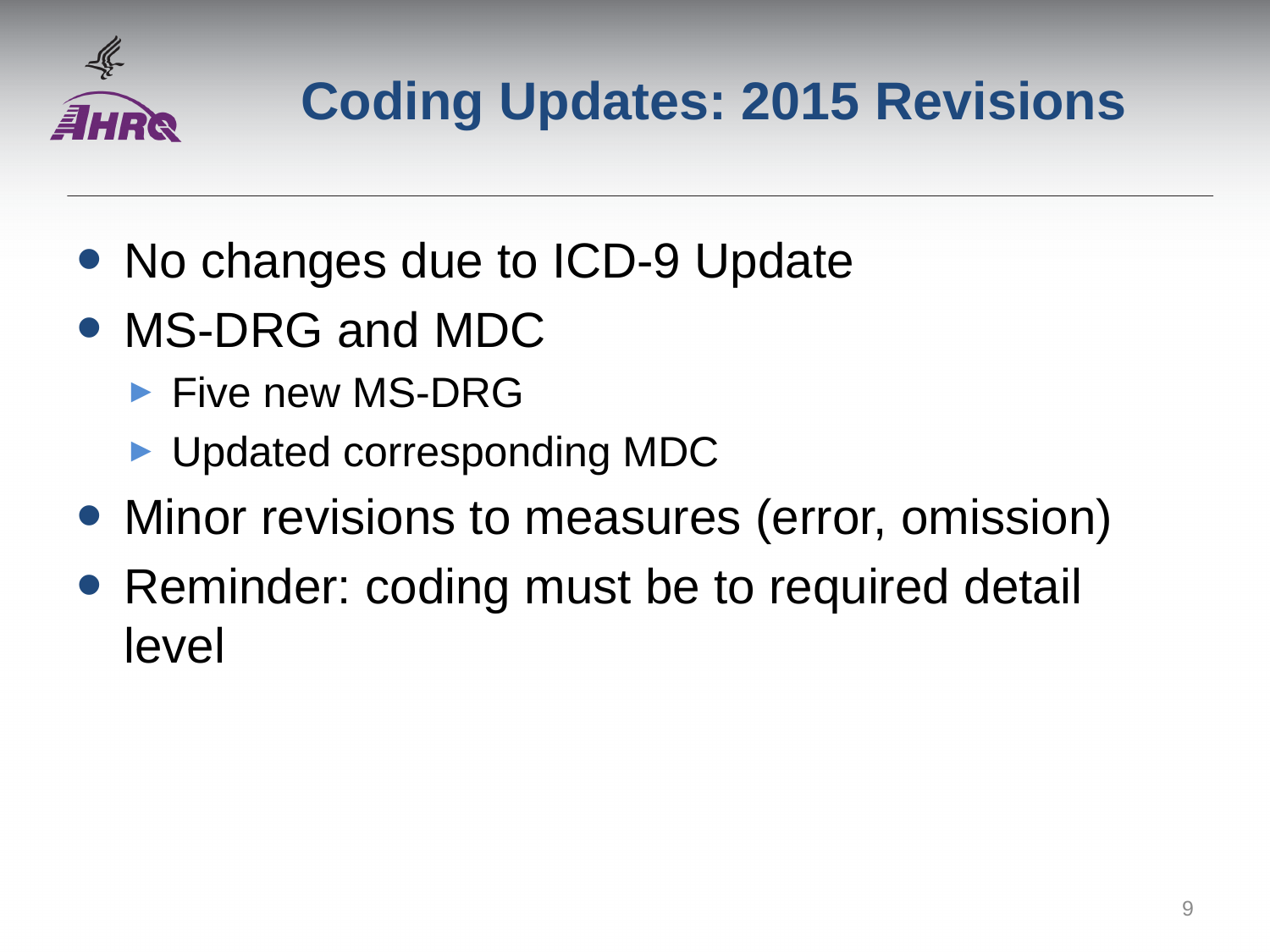

# Coding Updates: 2015 Revisions
No changes due to ICD-9 Update
MS-DRG and MDC
Five new MS-DRG
Updated corresponding MDC
Minor revisions to measures (error, omission)
Reminder: coding must be to required detail level
9